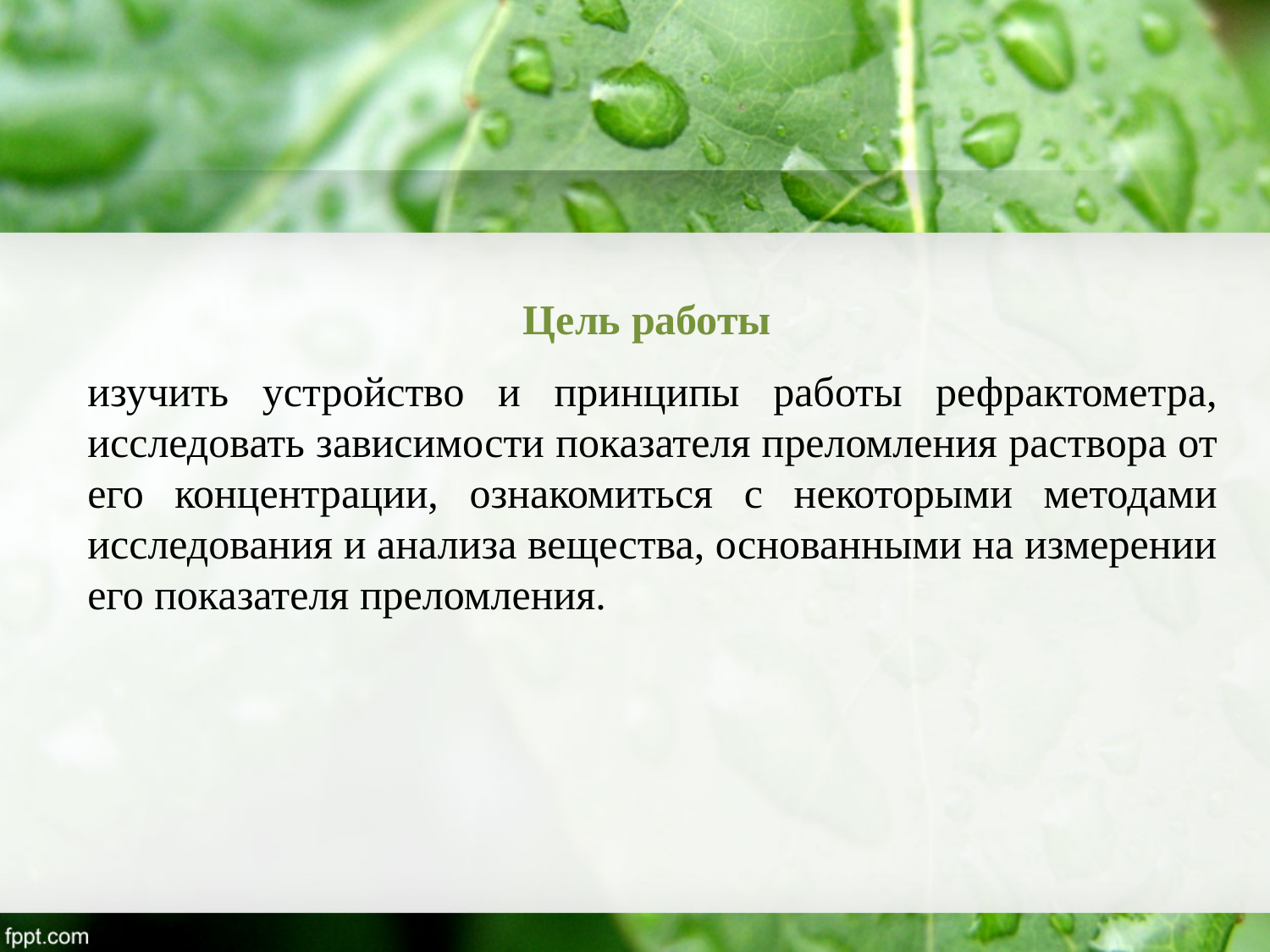

Цель работы
изучить устройство и принципы работы рефрактометра, исследовать зависимости показателя преломления раствора от его концентрации, ознакомиться с некоторыми методами исследования и анализа вещества, основанными на измерении его показателя преломления.